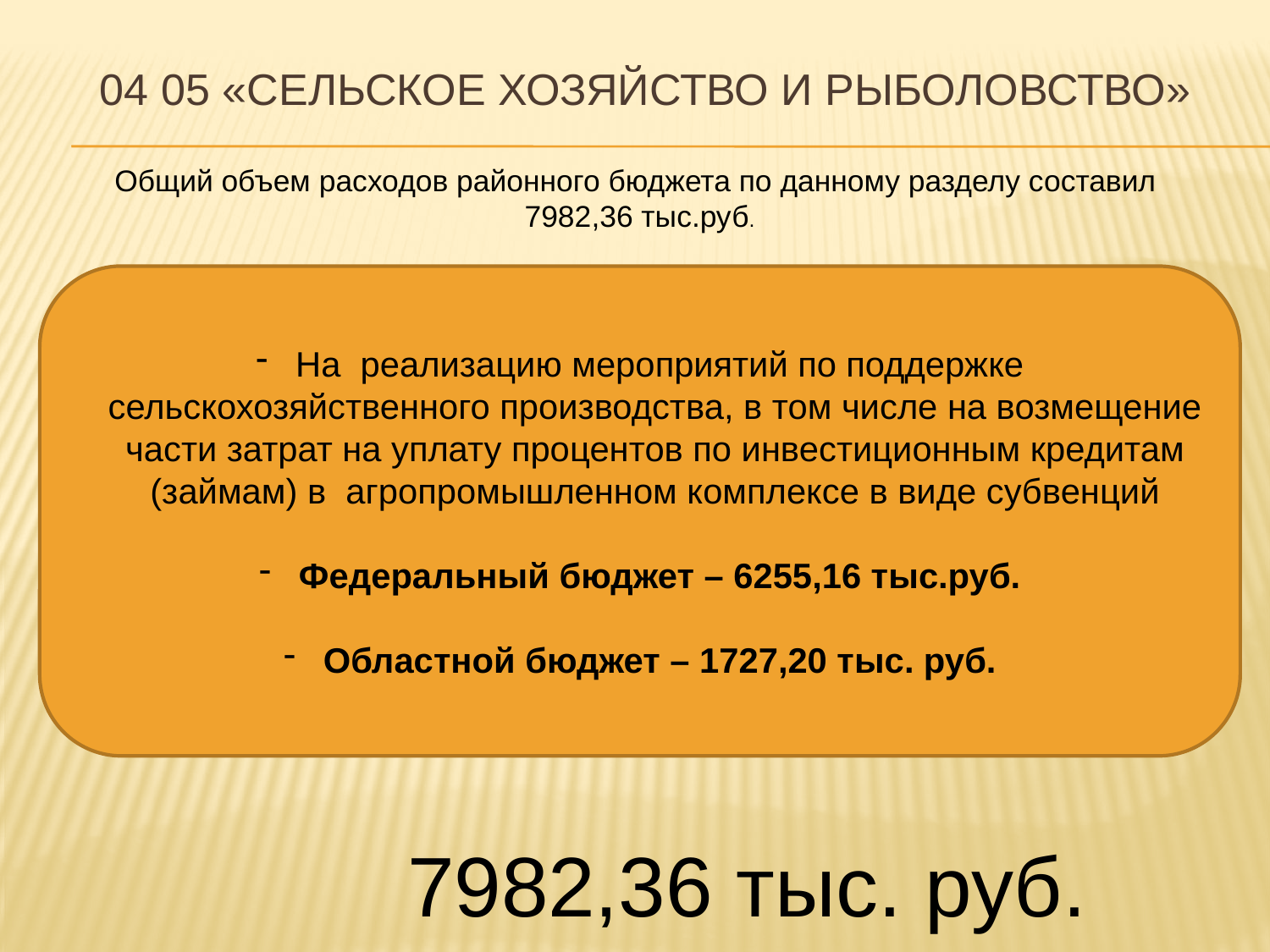

# 04 05 «сельское хозяйство и рыболовство»
Общий объем расходов районного бюджета по данному разделу составил
7982,36 тыс.руб.

 На  реализацию мероприятий по поддержке сельскохозяйственного производства, в том числе на возмещение части затрат на уплату процентов по инвестиционным кредитам (займам) в  агропромышленном комплексе в виде субвенций

 Федеральный бюджет – 6255,16 тыс.руб.

 Областной бюджет – 1727,20 тыс. руб.

7982,36 тыс. руб.